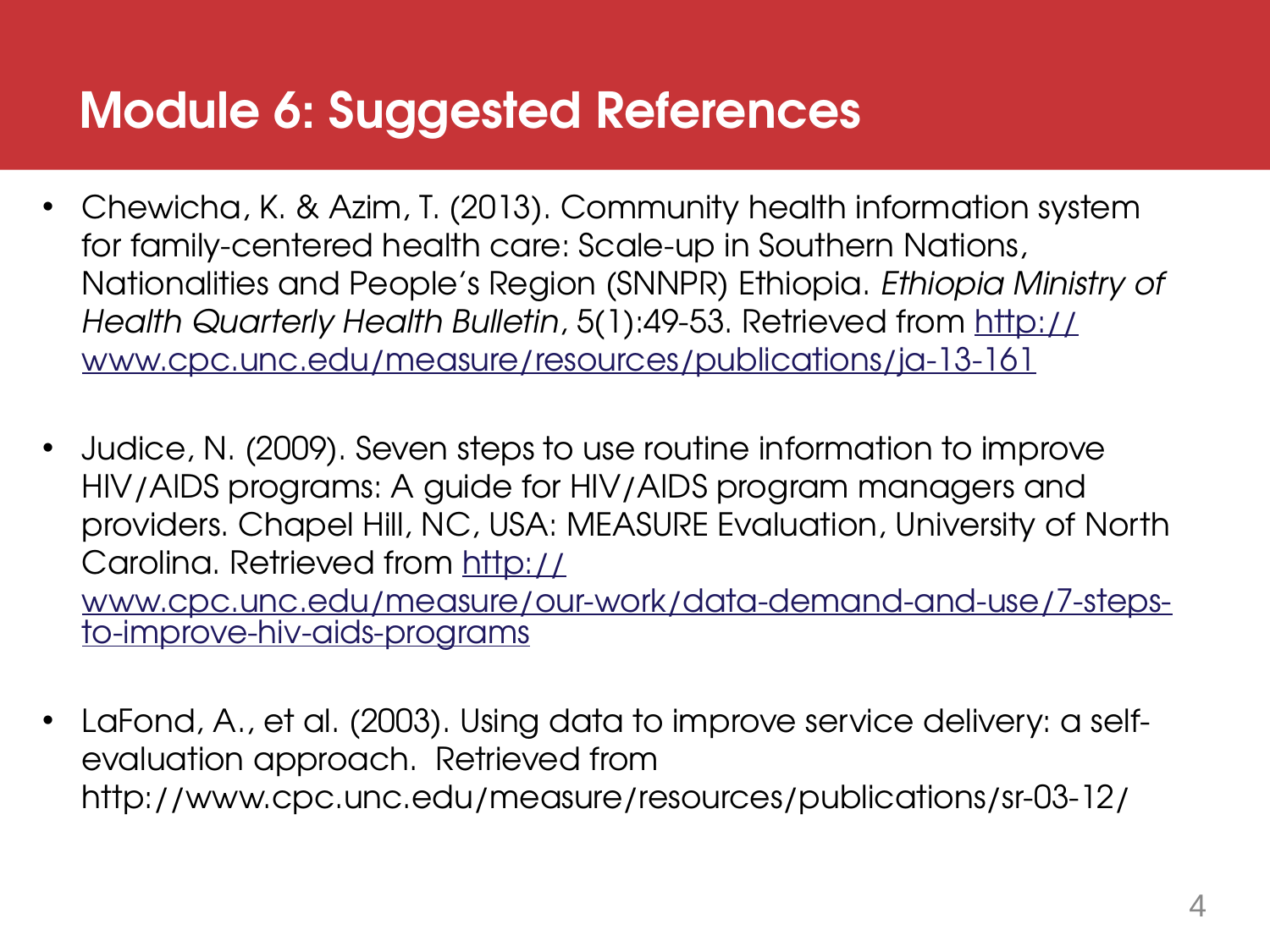

# Module 6: Suggested References
Chewicha, K. & Azim, T. (2013). Community health information system for family-centered health care: Scale-up in Southern Nations, Nationalities and People’s Region (SNNPR) Ethiopia. Ethiopia Ministry of Health Quarterly Health Bulletin, 5(1):49-53. Retrieved from http://www.cpc.unc.edu/measure/resources/publications/ja-13-161

Judice, N. (2009). Seven steps to use routine information to improve HIV/AIDS programs: A guide for HIV/AIDS program managers and providers. Chapel Hill, NC, USA: MEASURE Evaluation, University of North Carolina. Retrieved from http://www.cpc.unc.edu/measure/our-work/data-demand-and-use/7-steps-to-improve-hiv-aids-programs

LaFond, A., et al. (2003). Using data to improve service delivery: a self-evaluation approach.  Retrieved from http://www.cpc.unc.edu/measure/resources/publications/sr-03-12/
4